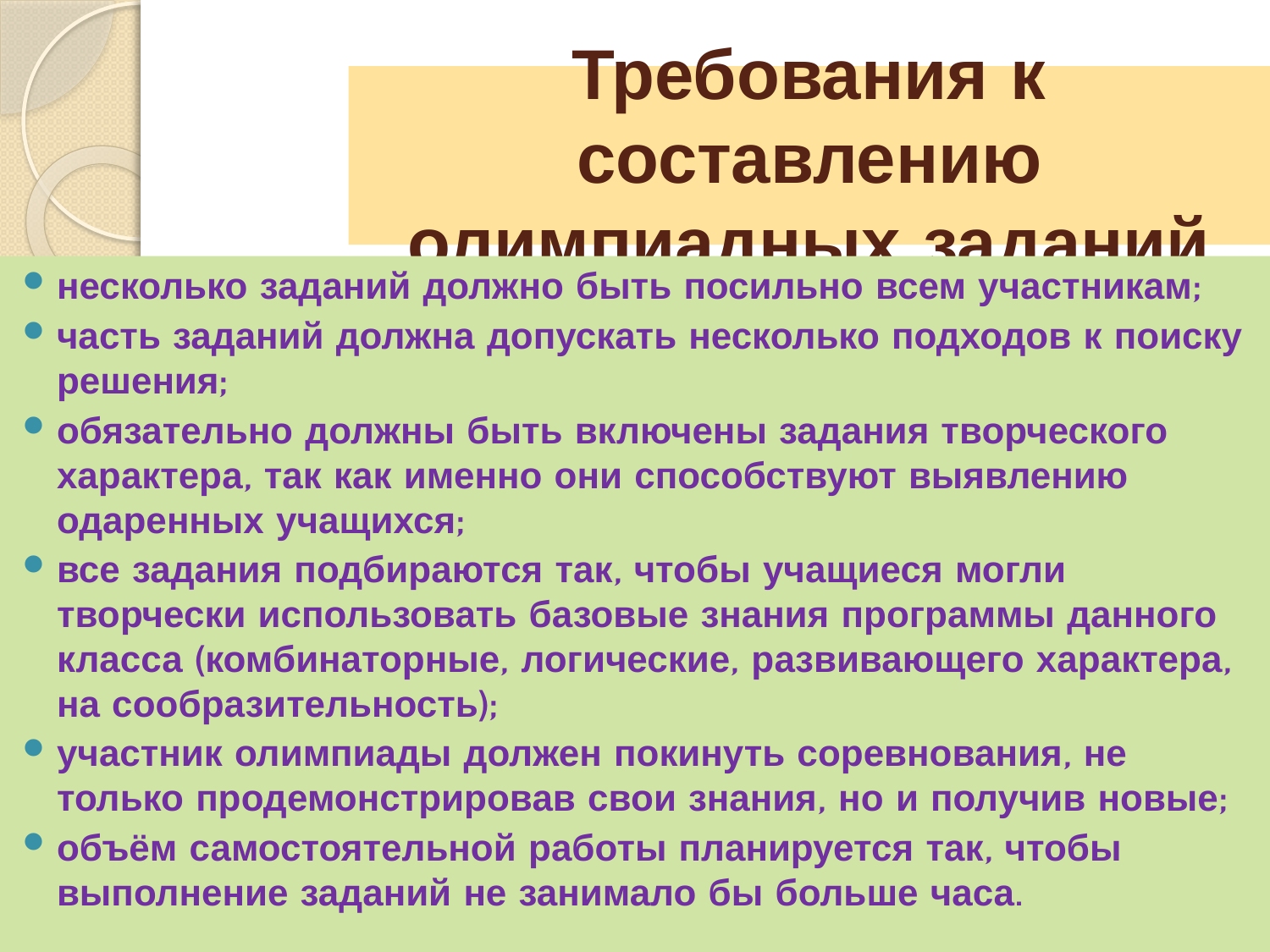

# Требования к составлению олимпиадных заданий
несколько заданий должно быть посильно всем участникам;
часть заданий должна допускать несколько подходов к поиску решения;
обязательно должны быть включены задания творческого характера, так как именно они способствуют выявлению одаренных учащихся;
все задания подбираются так, чтобы учащиеся могли творчески использовать базовые знания программы данного класса (комбинаторные, логические, развивающего характера, на сообразительность);
участник олимпиады должен покинуть соревнования, не только продемонстрировав свои знания, но и получив новые;
объём самостоятельной работы планируется так, чтобы выполнение заданий не занимало бы больше часа.